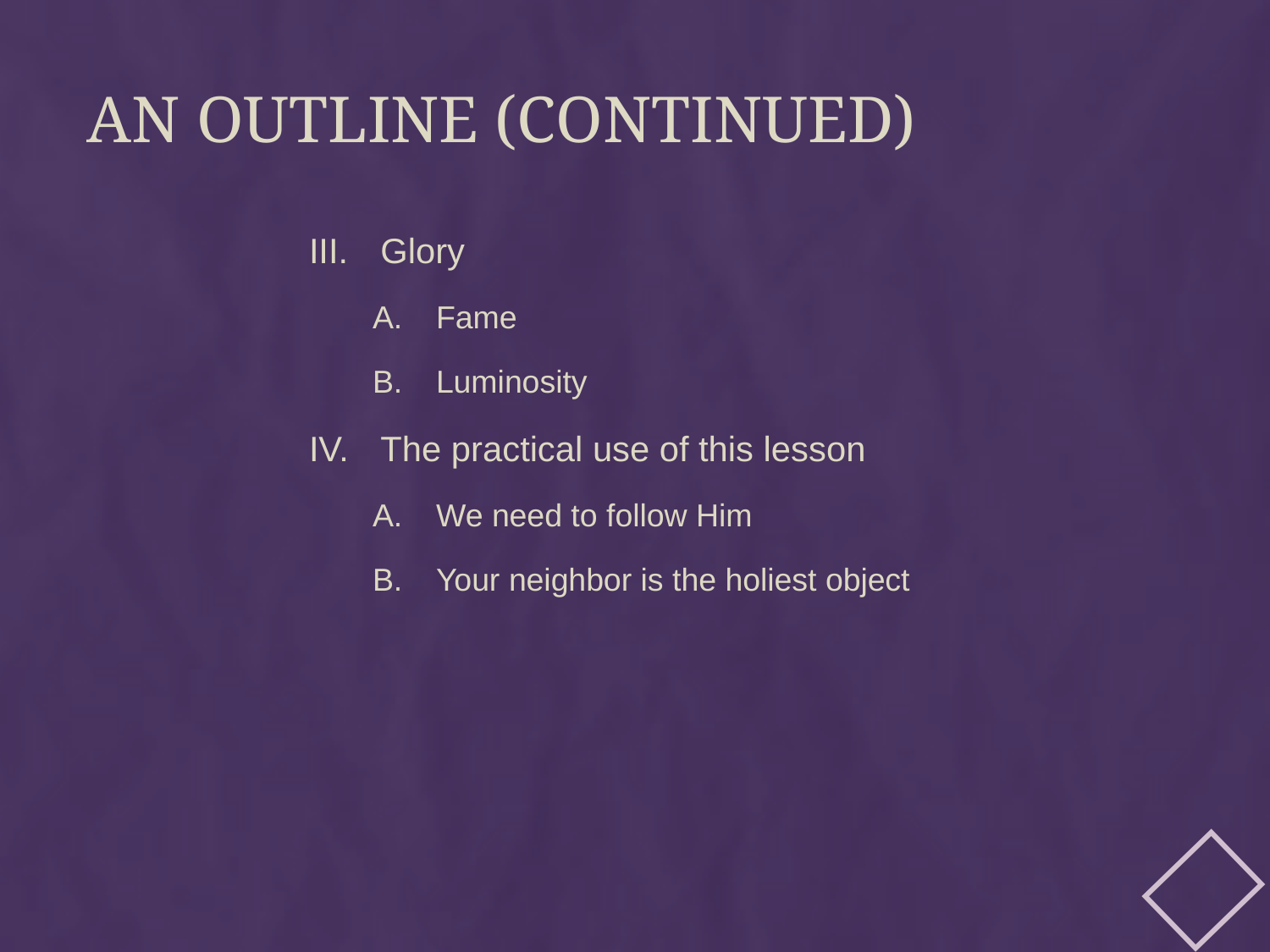

# An outline (continued)
Glory
Fame
Luminosity
The practical use of this lesson
We need to follow Him
Your neighbor is the holiest object